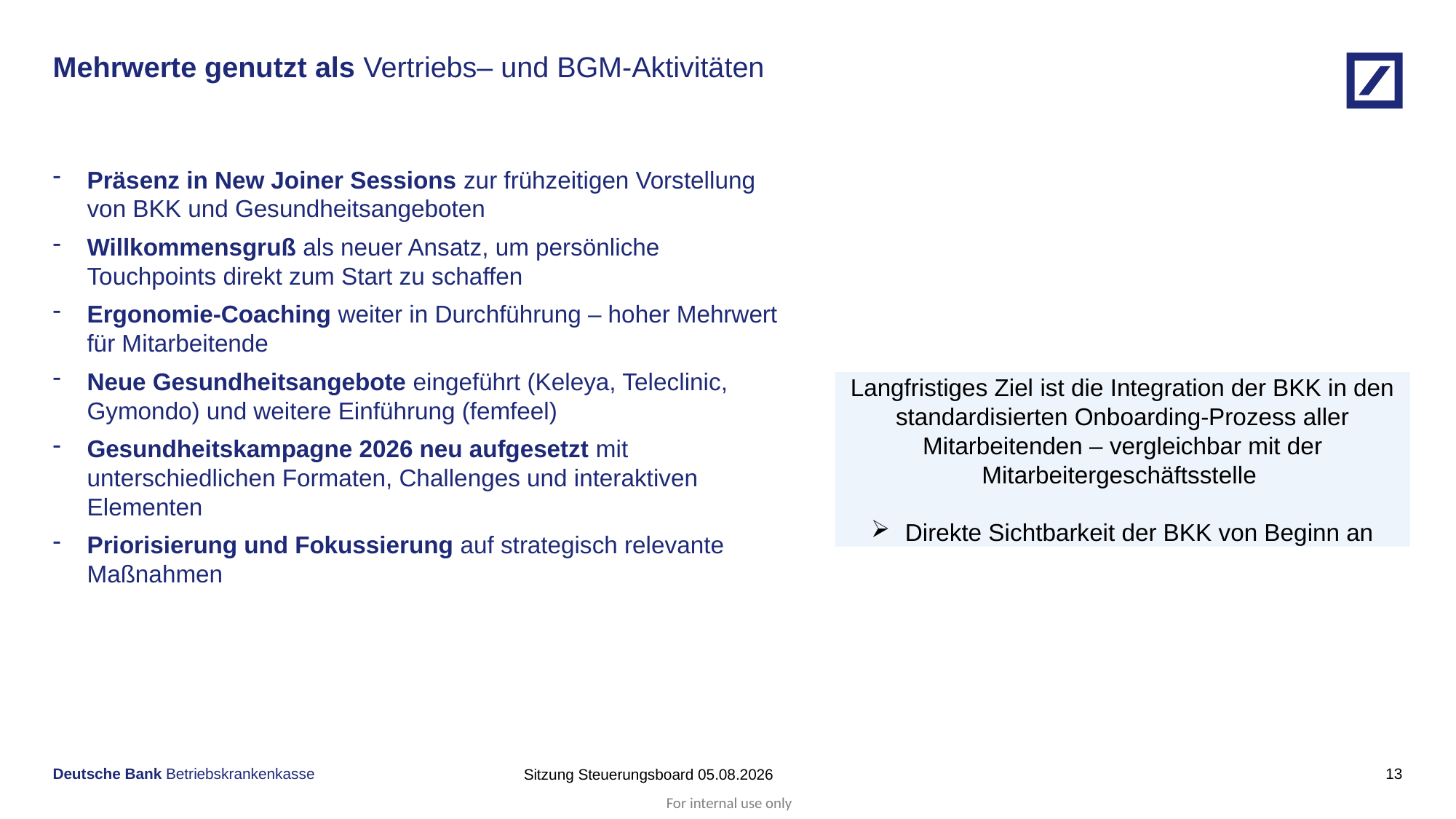

# Mehrwerte genutzt als Vertriebs– und BGM-Aktivitäten
Präsenz in New Joiner Sessions zur frühzeitigen Vorstellung
von BKK und Gesundheitsangeboten
Willkommensgruß als neuer Ansatz, um persönliche
Touchpoints direkt zum Start zu schaffen
Ergonomie-Coaching weiter in Durchführung – hoher Mehrwert
für Mitarbeitende
Neue Gesundheitsangebote eingeführt (Keleya, Teleclinic,
Gymondo) und weitere Einführung (femfeel)
Gesundheitskampagne 2026 neu aufgesetzt mit
unterschiedlichen Formaten, Challenges und interaktiven
Elementen
Priorisierung und Fokussierung auf strategisch relevante
Maßnahmen

Langfristiges Ziel ist die Integration der BKK in den standardisierten Onboarding-Prozess aller Mitarbeitenden – vergleichbar mit der Mitarbeitergeschäftsstelle

Direkte Sichtbarkeit der BKK von Beginn an
Sitzung Steuerungsboard 05.08.2026
13